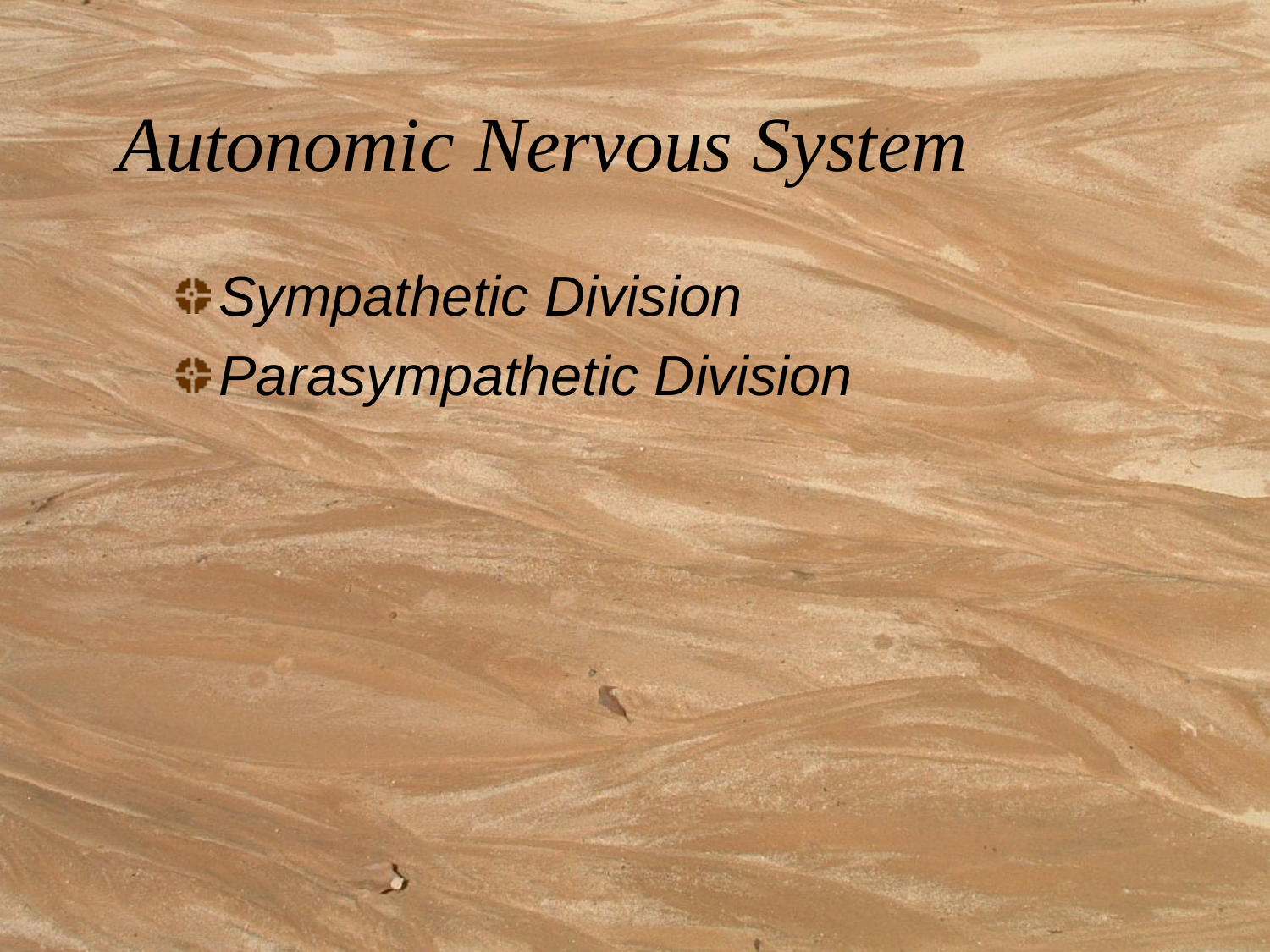

# Autonomic Nervous System
Sympathetic Division
Parasympathetic Division